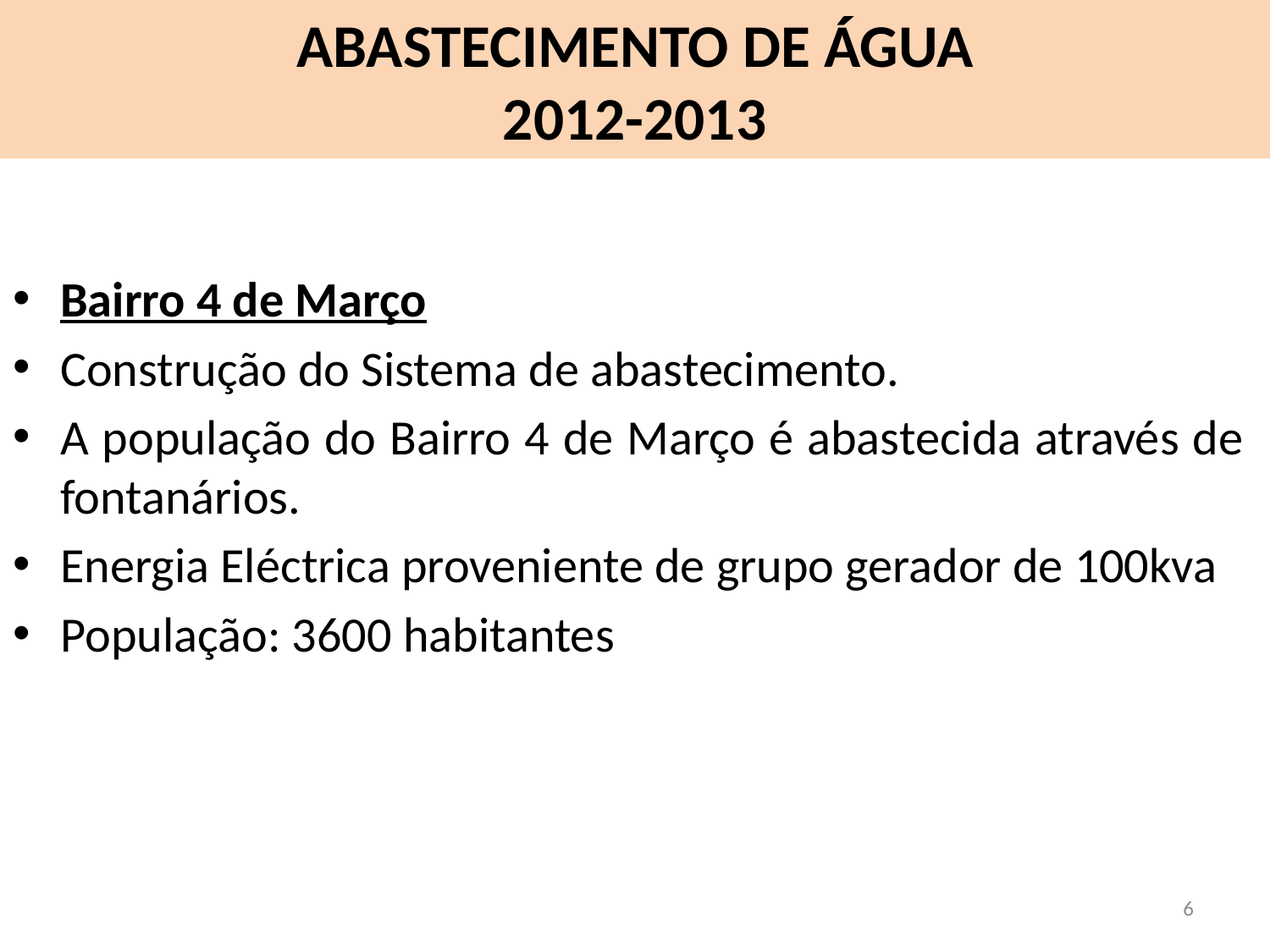

# ABASTECIMENTO DE ÁGUA 2012-2013
Bairro 4 de Março
Construção do Sistema de abastecimento.
A população do Bairro 4 de Março é abastecida através de  fontanários.
Energia Eléctrica proveniente de grupo gerador de 100kva
População: 3600 habitantes

6